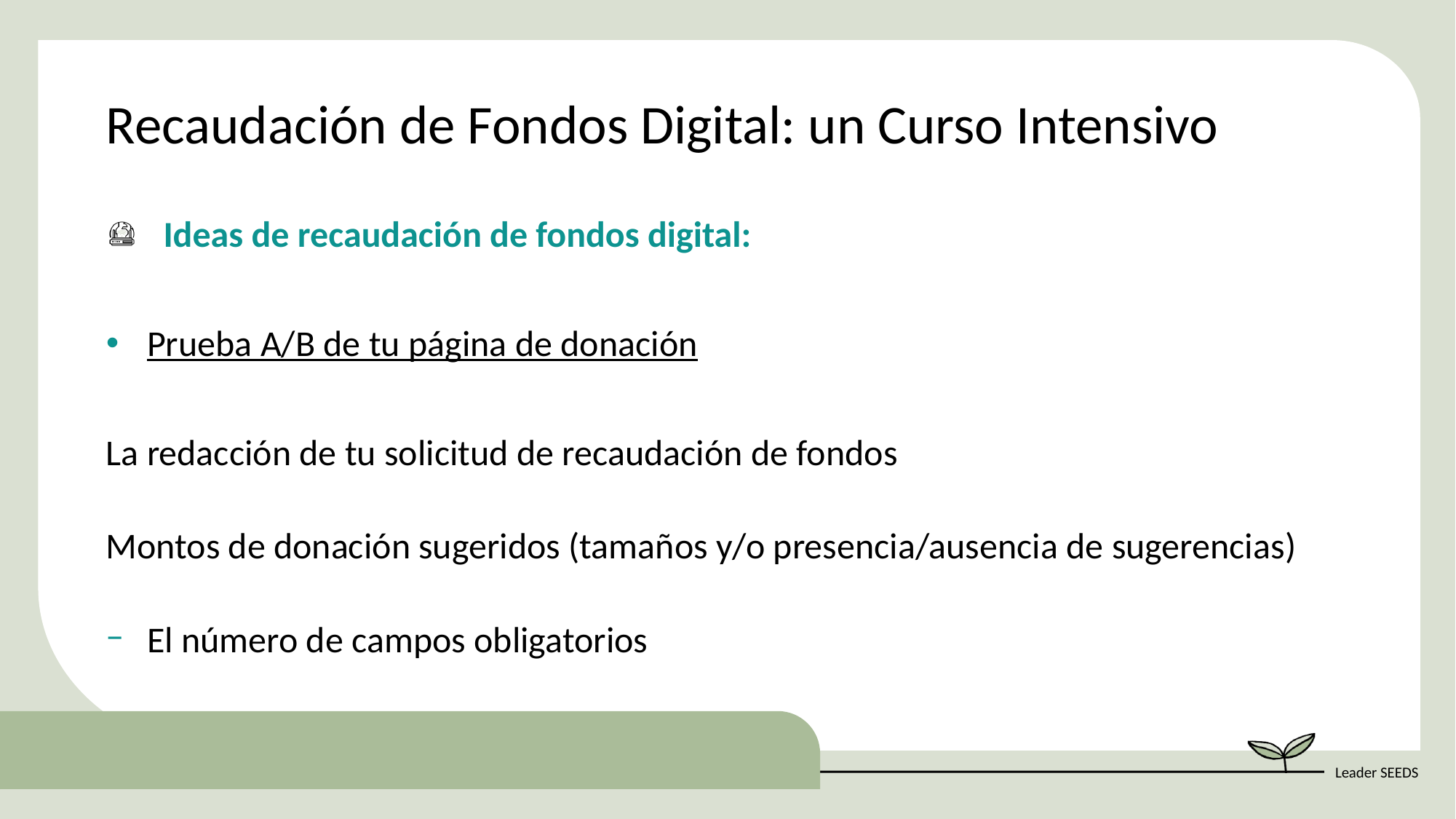

Recaudación de Fondos Digital: un Curso Intensivo

  Ideas de recaudación de fondos digital:

Prueba A/B de tu página de donación

La redacción de tu solicitud de recaudación de fondos
Montos de donación sugeridos (tamaños y/o presencia/ausencia de sugerencias)
El número de campos obligatorios